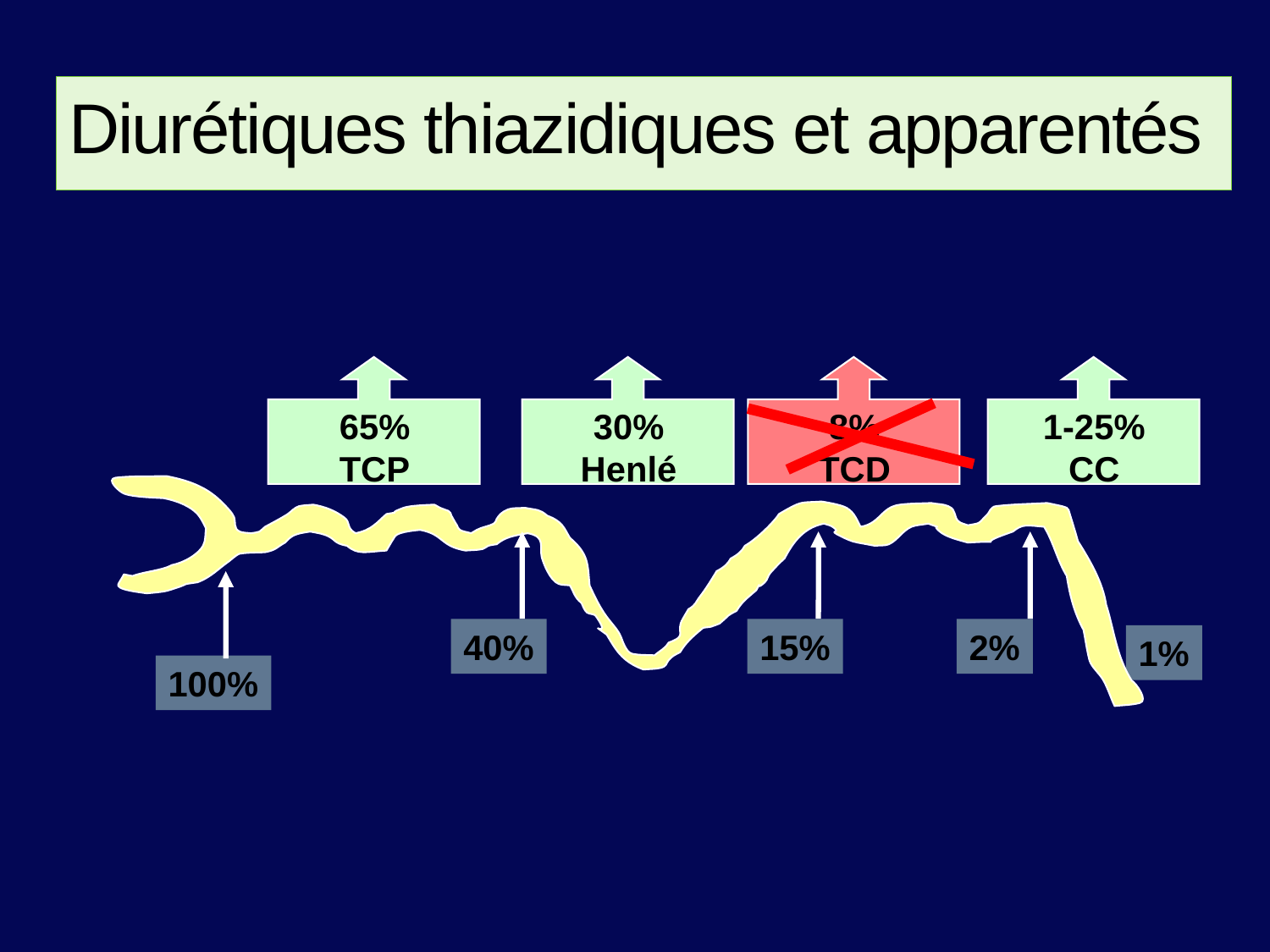

# Diurétiques thiazidiques et apparentés

65%
TCP
30%
Henlé
8%
TCD
1-25%
CC

40%
15%
2%
1%
100%